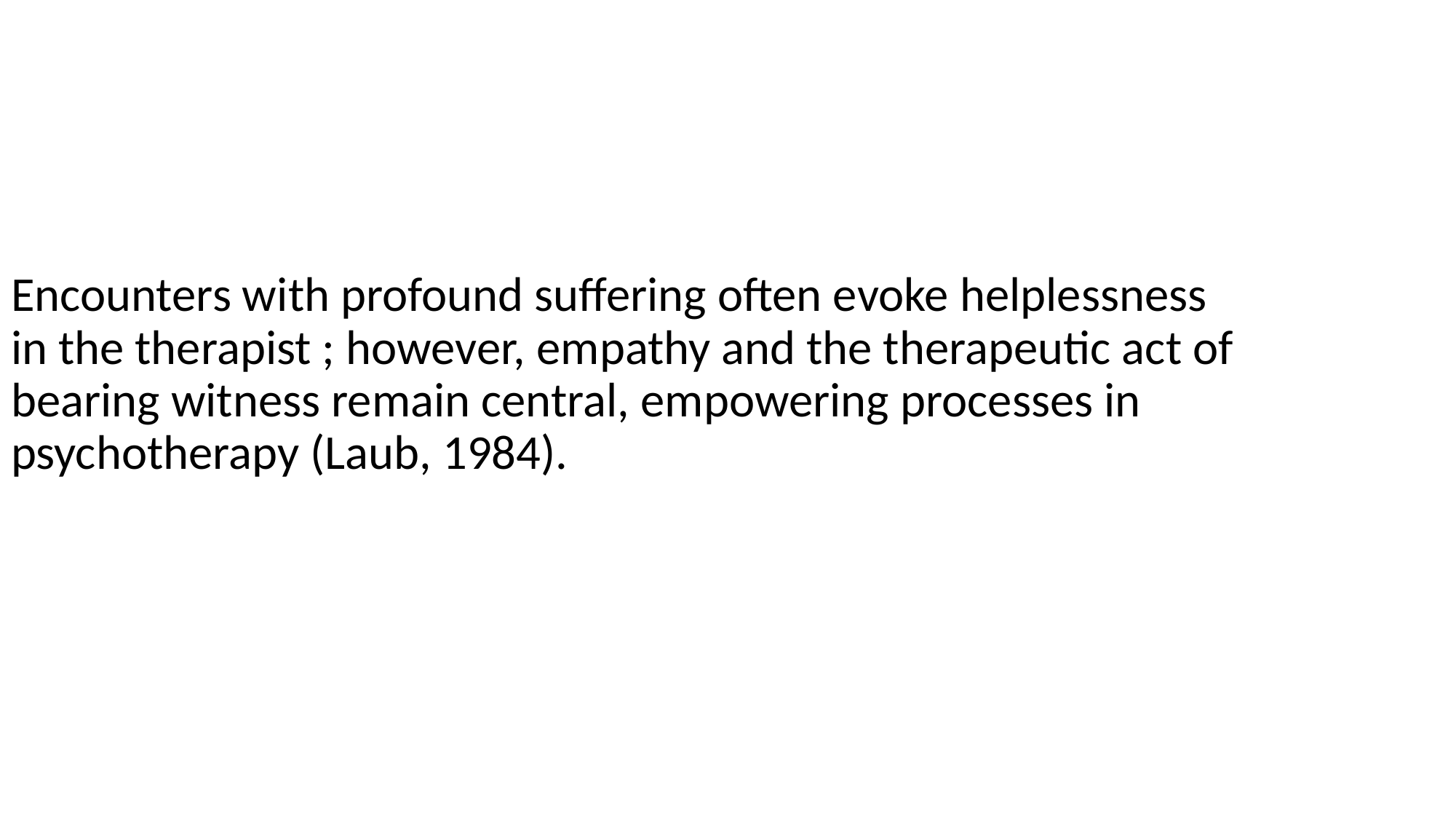

Encounters with profound suffering often evoke helplessness in the therapist ; however, empathy and the therapeutic act of bearing witness remain central, empowering processes in psychotherapy (Laub, 1984).